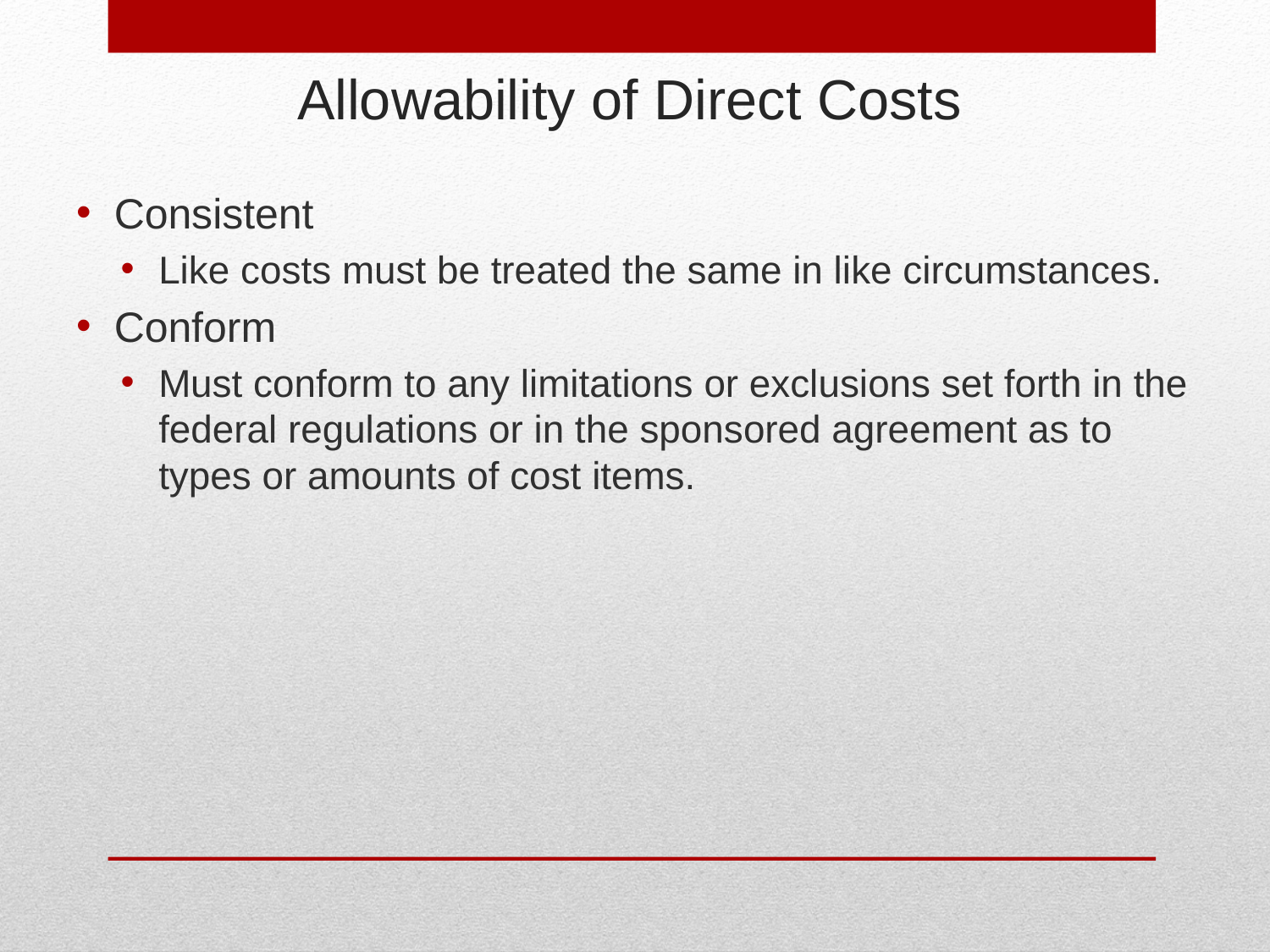

# Allowability of Direct Costs
Consistent
Like costs must be treated the same in like circumstances.
Conform
Must conform to any limitations or exclusions set forth in the federal regulations or in the sponsored agreement as to types or amounts of cost items.